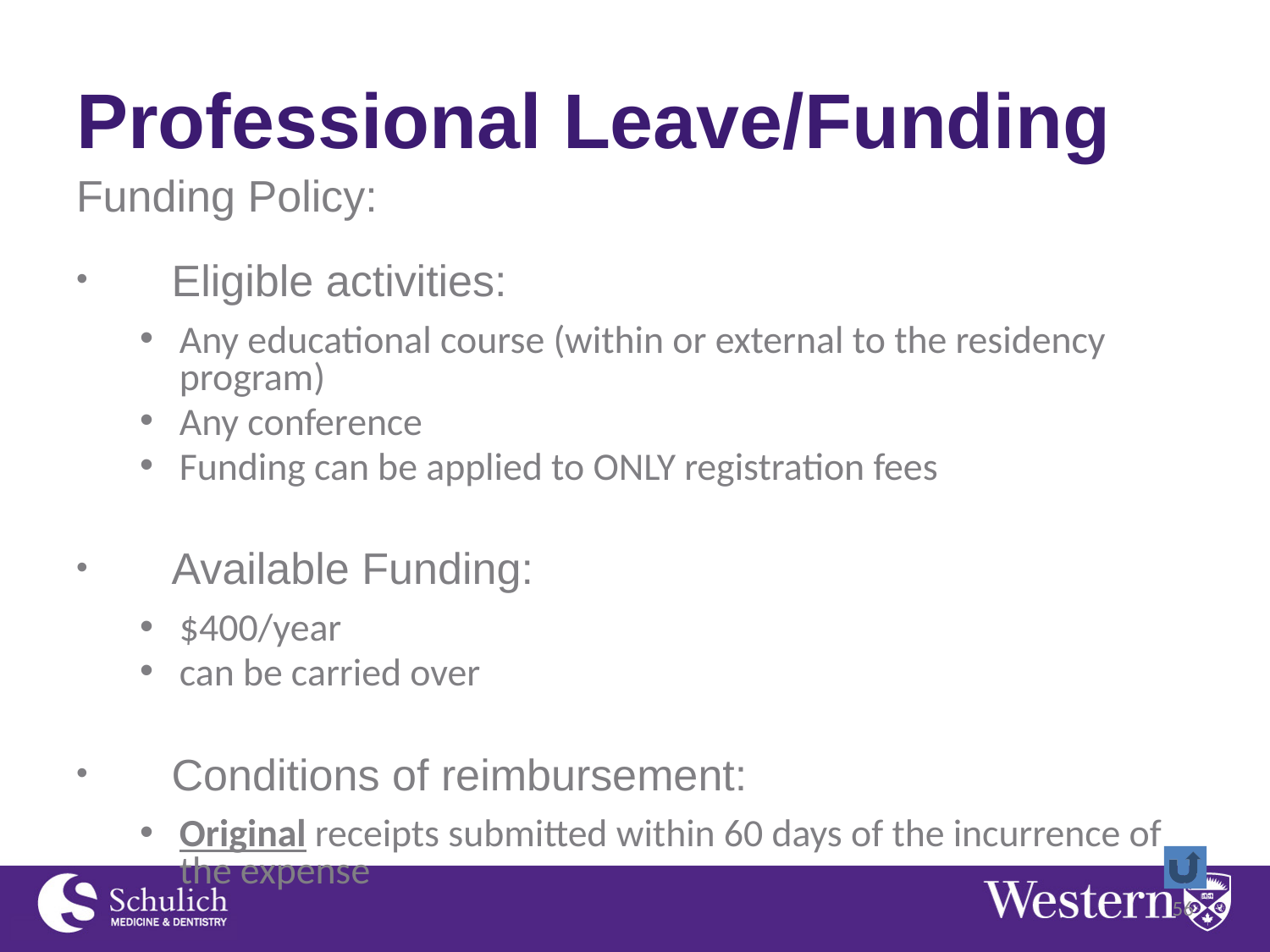

# Professional Leave/Funding
Funding Policy:
Eligible activities:
Any educational course (within or external to the residency program)
Any conference
Funding can be applied to ONLY registration fees

Available Funding:
$400/year
can be carried over

Conditions of reimbursement:
Original receipts submitted within 60 days of the incurrence of the expense

56